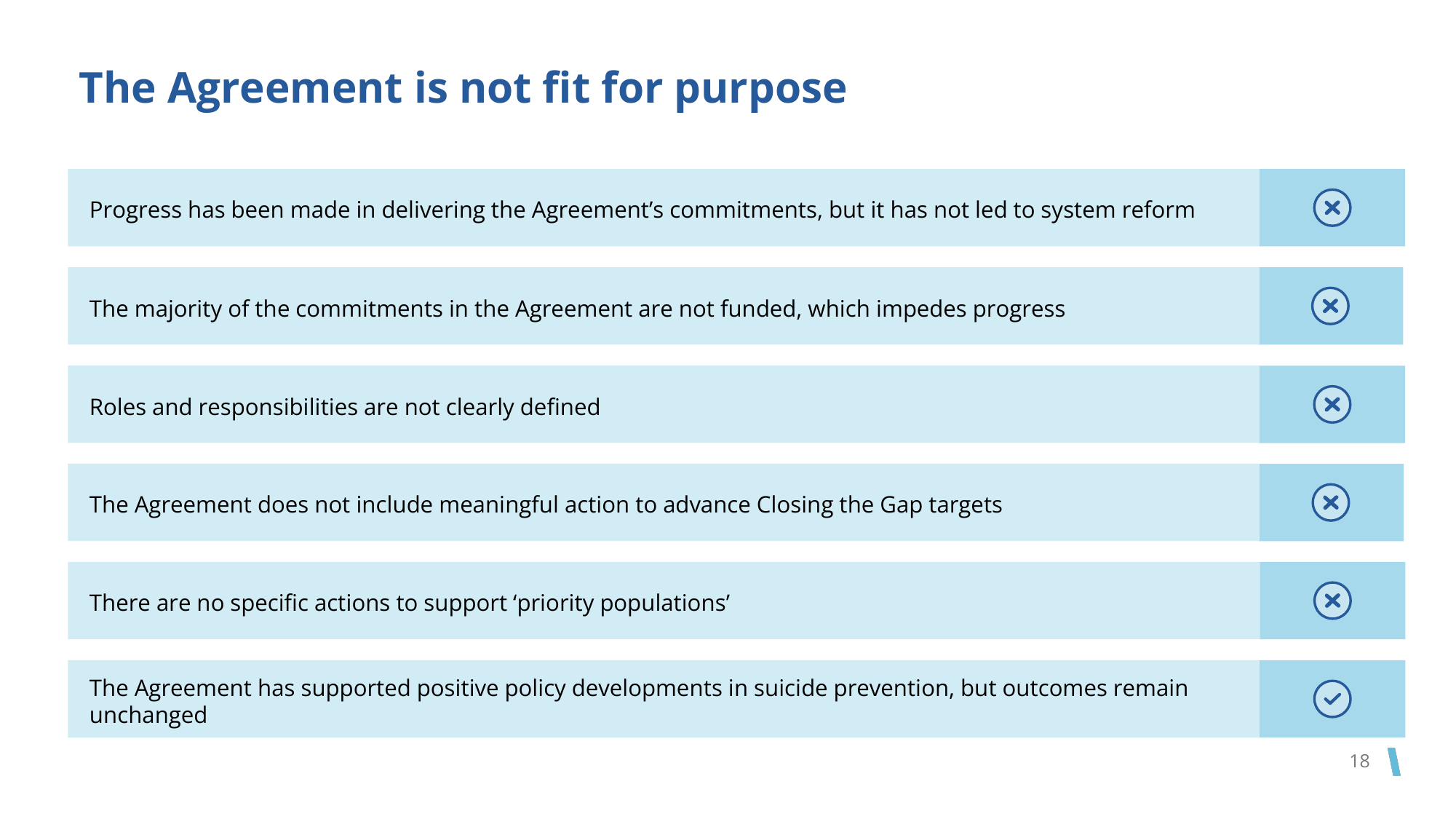

# The Agreement is not fit for purpose

Progress has been made in delivering the Agreement’s commitments, but it has not led to system reform

The majority of the commitments in the Agreement are not funded, which impedes progress

Roles and responsibilities are not clearly defined

The Agreement does not include meaningful action to advance Closing the Gap targets

There are no specific actions to support ‘priority populations’

The Agreement has supported positive policy developments in suicide prevention, but outcomes remain unchanged

18